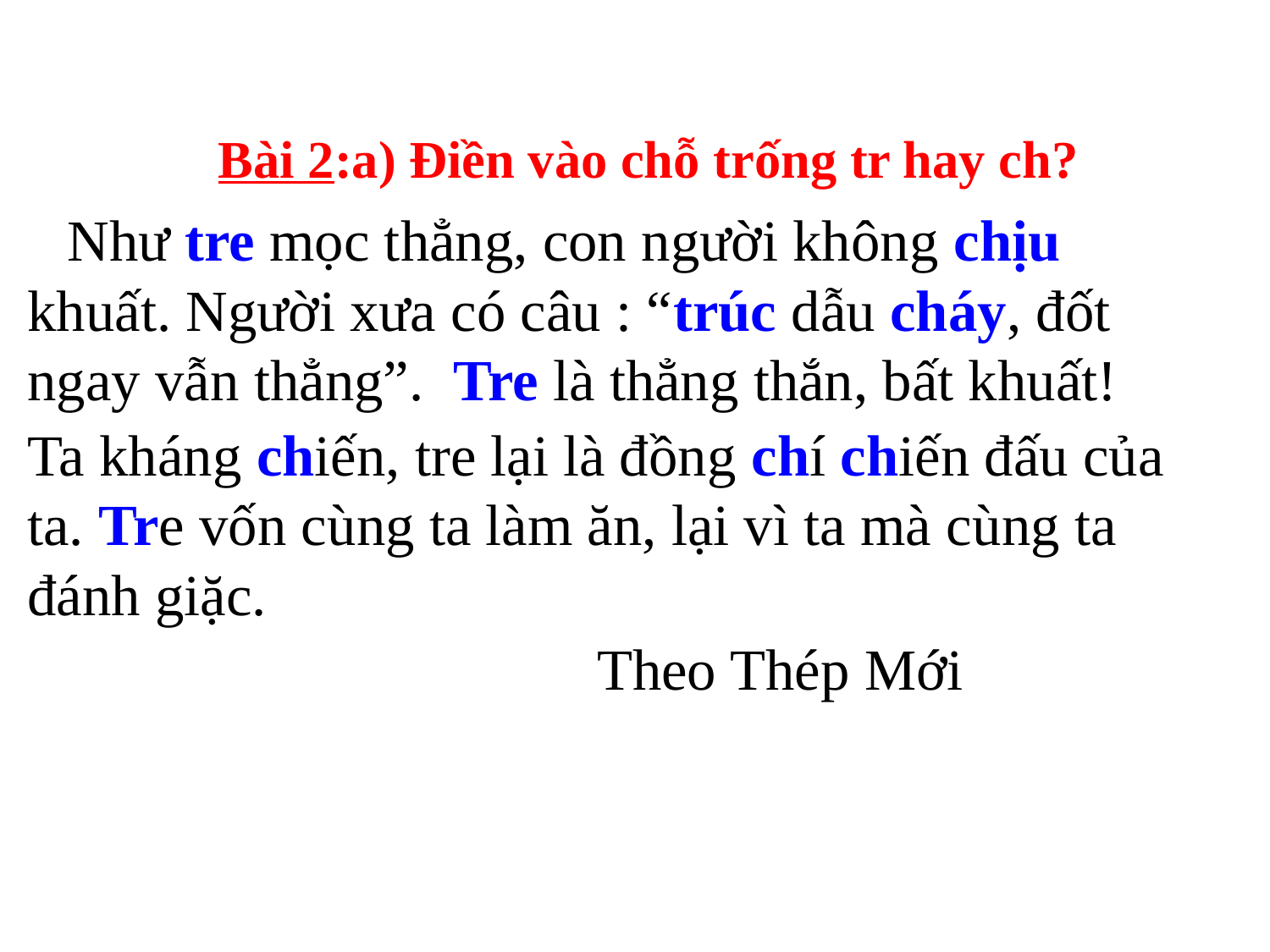

Bài 2:a) Điền vào chỗ trống tr hay ch?
   Như tre mọc thẳng, con người không chịu khuất. Người xưa có câu : “trúc dẫu cháy, đốt ngay vẫn thẳng”.  Tre là thẳng thắn, bất khuất!
Ta kháng chiến, tre lại là đồng chí chiến đấu của ta. Tre vốn cùng ta làm ăn, lại vì ta mà cùng ta đánh giặc.
                                       Theo Thép Mới